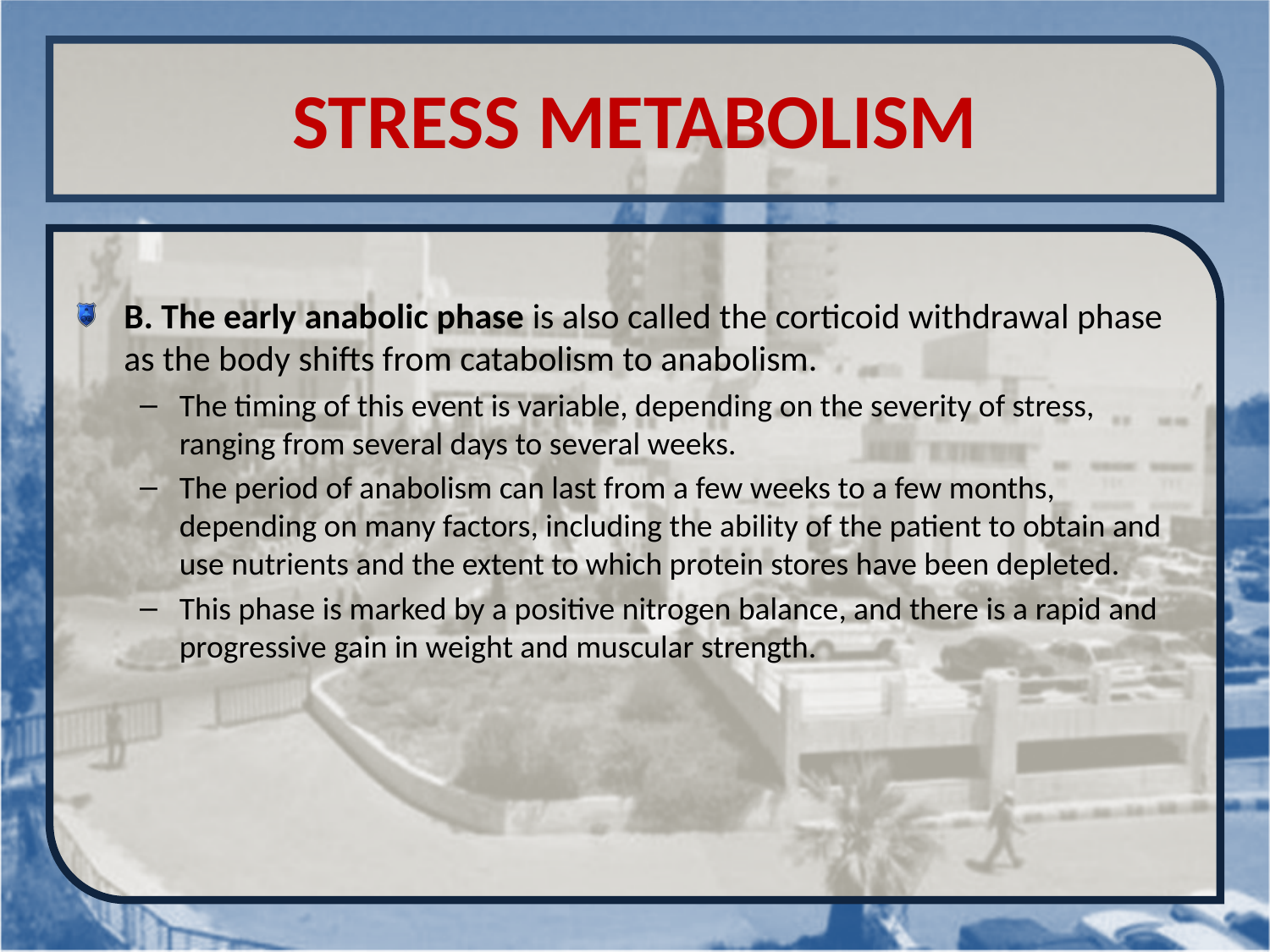

# STRESS METABOLISM

B. The early anabolic phase is also called the corticoid withdrawal phase as the body shifts from catabolism to anabolism.
The timing of this event is variable, depending on the severity of stress, ranging from several days to several weeks.
The period of anabolism can last from a few weeks to a few months, depending on many factors, including the ability of the patient to obtain and use nutrients and the extent to which protein stores have been depleted.
This phase is marked by a positive nitrogen balance, and there is a rapid and progressive gain in weight and muscular strength.